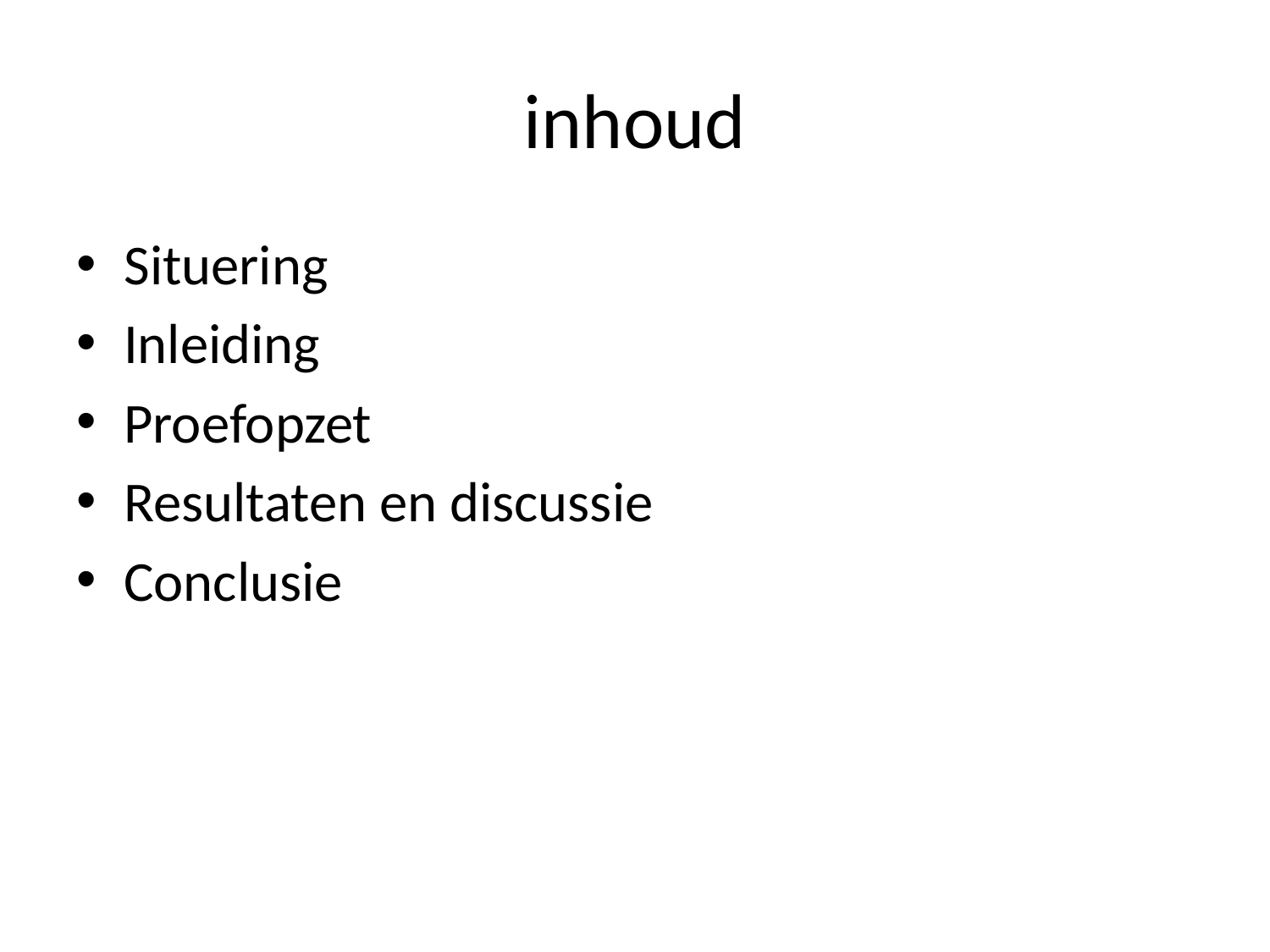

# inhoud
Situering
Inleiding
Proefopzet
Resultaten en discussie
Conclusie